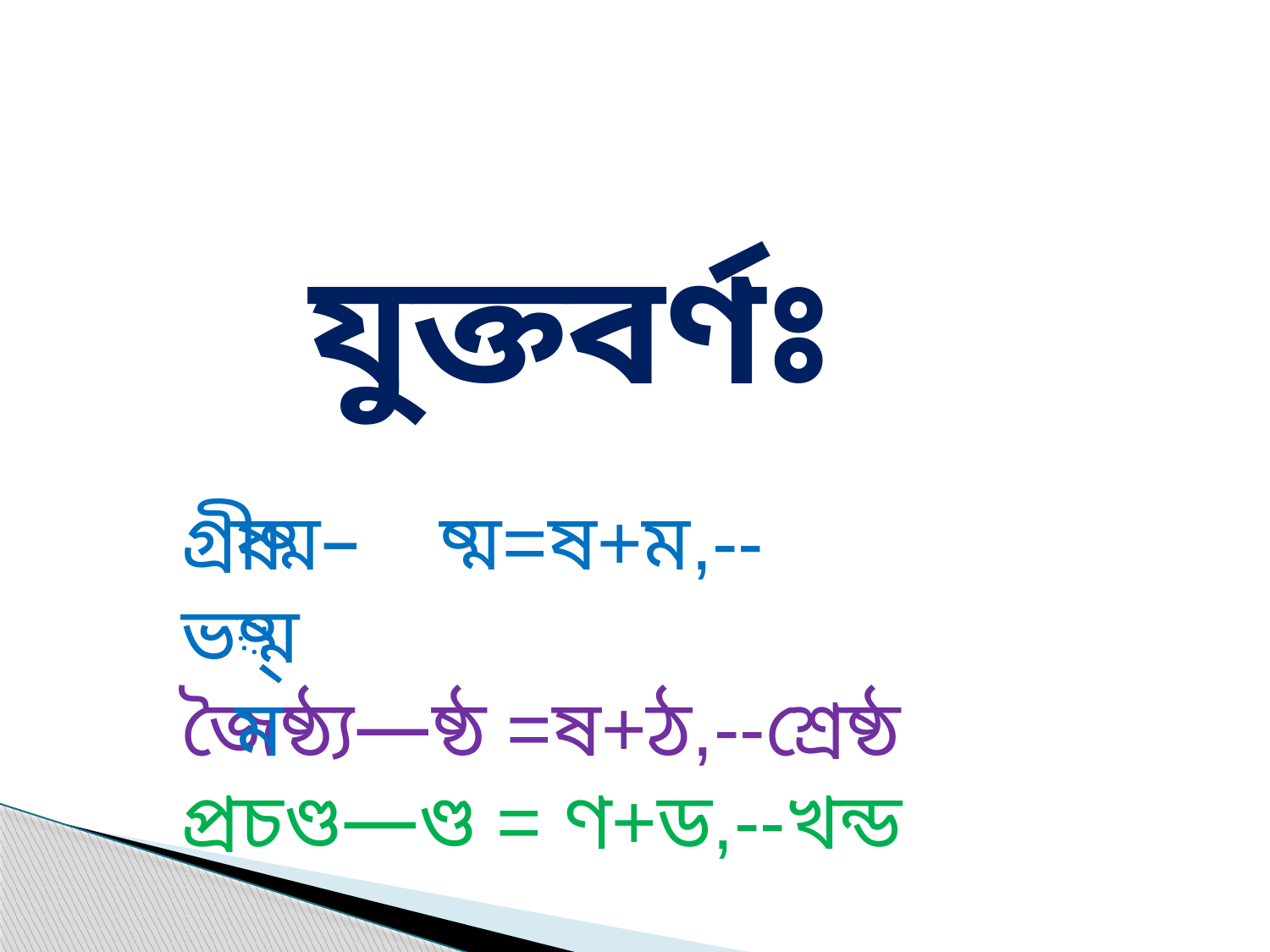

যুক্তবর্ণঃ
গ্রীষ্ম–    ষ্ম=ষ+ম,--   ভষ্ম
জৈষ্ঠ্য—ষ্ঠ =ষ+ঠ,--শ্রেষ্ঠ
প্রচণ্ড—ণ্ড = ণ+ড,--খন্ড
ষ্ম